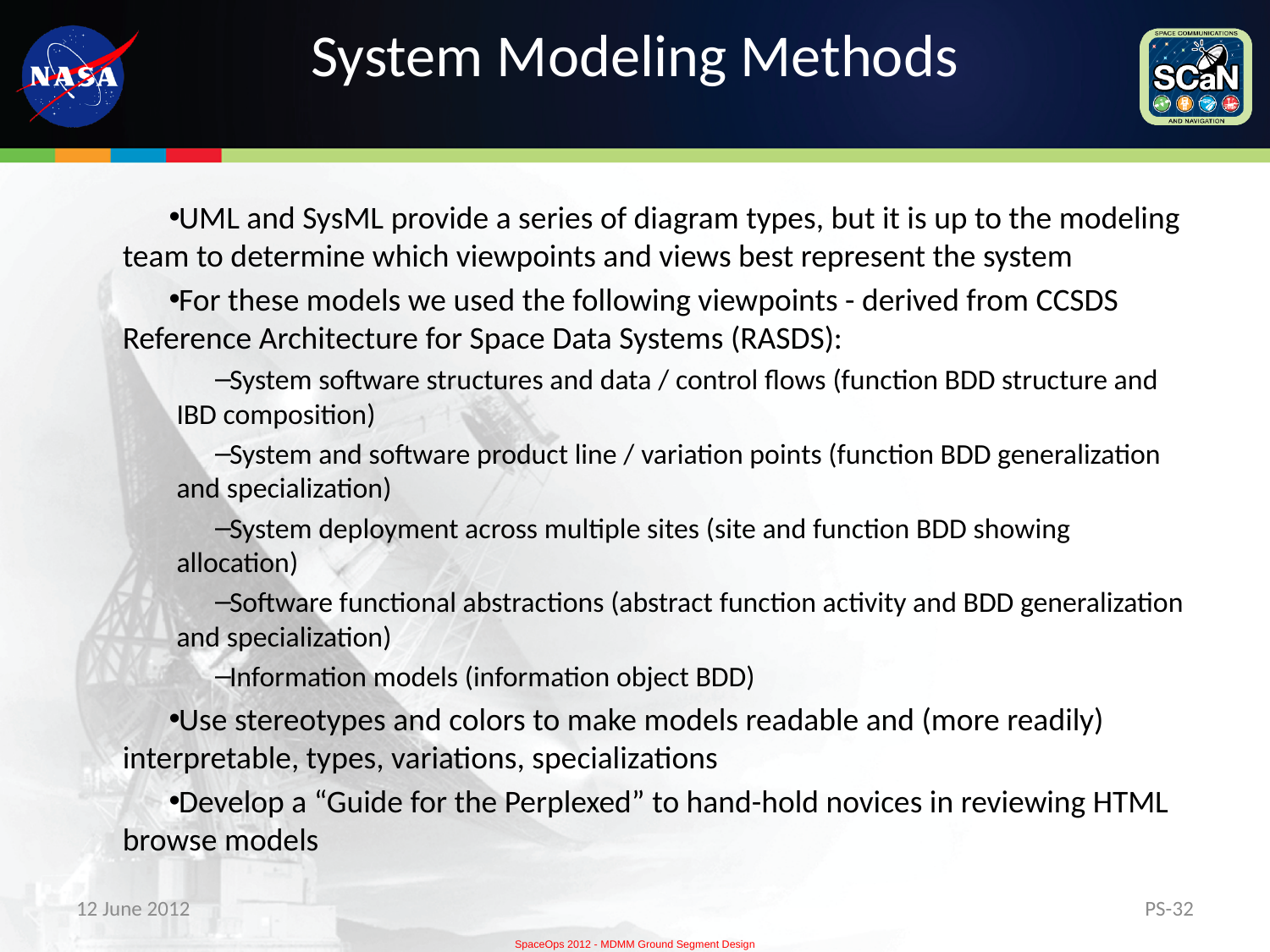

# System Modeling Methods
UML and SysML provide a series of diagram types, but it is up to the modeling team to determine which viewpoints and views best represent the system
For these models we used the following viewpoints - derived from CCSDS Reference Architecture for Space Data Systems (RASDS):
System software structures and data / control flows (function BDD structure and IBD composition)
System and software product line / variation points (function BDD generalization and specialization)
System deployment across multiple sites (site and function BDD showing allocation)
Software functional abstractions (abstract function activity and BDD generalization and specialization)
Information models (information object BDD)
Use stereotypes and colors to make models readable and (more readily) interpretable, types, variations, specializations
Develop a “Guide for the Perplexed” to hand-hold novices in reviewing HTML browse models

12 June 2012
PS-32
SpaceOps 2012 - MDMM Ground Segment Design